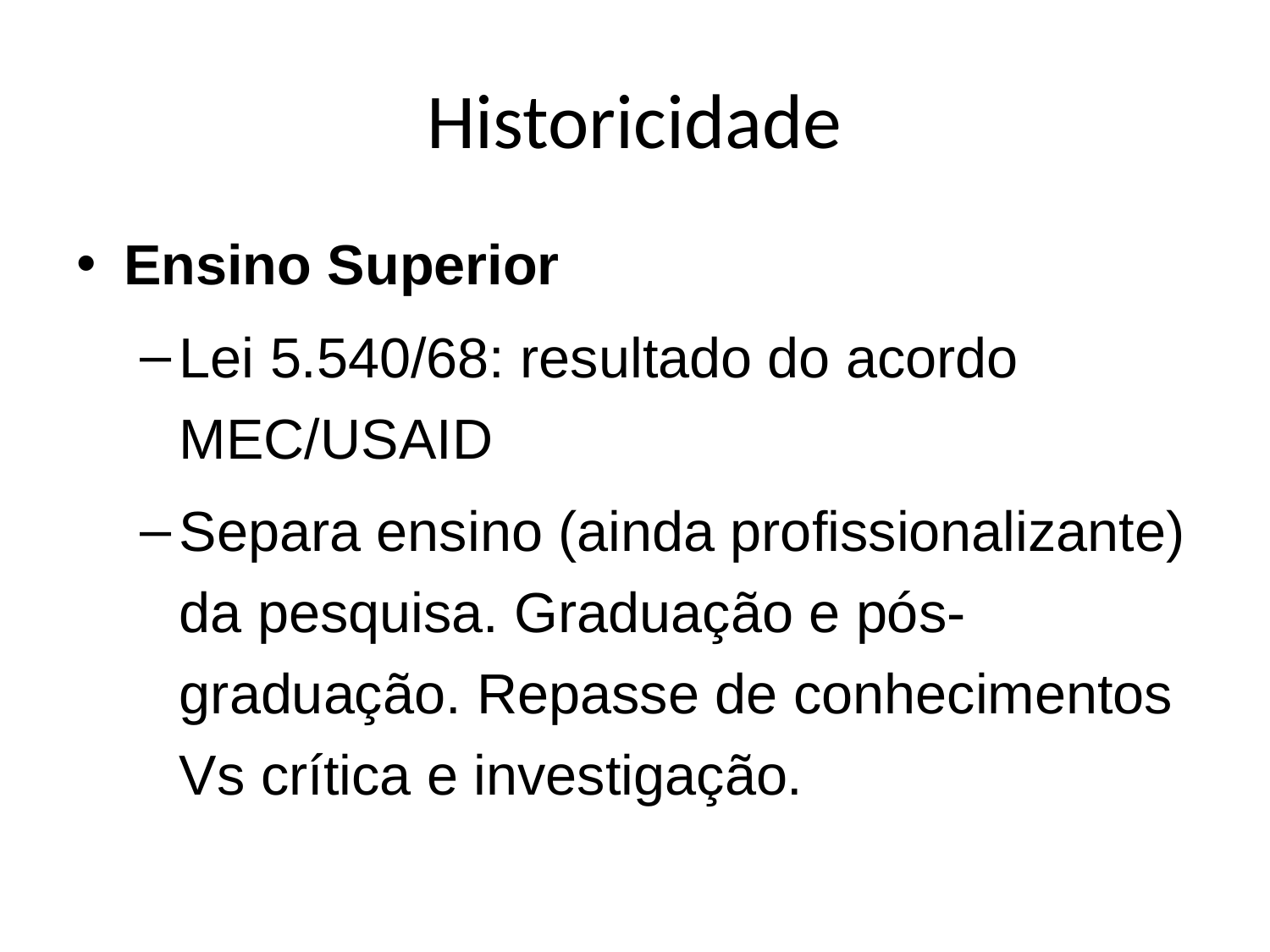

# Historicidade
Ensino Superior
Lei 5.540/68: resultado do acordo MEC/USAID
Separa ensino (ainda profissionalizante) da pesquisa. Graduação e pós-graduação. Repasse de conhecimentos Vs crítica e investigação.